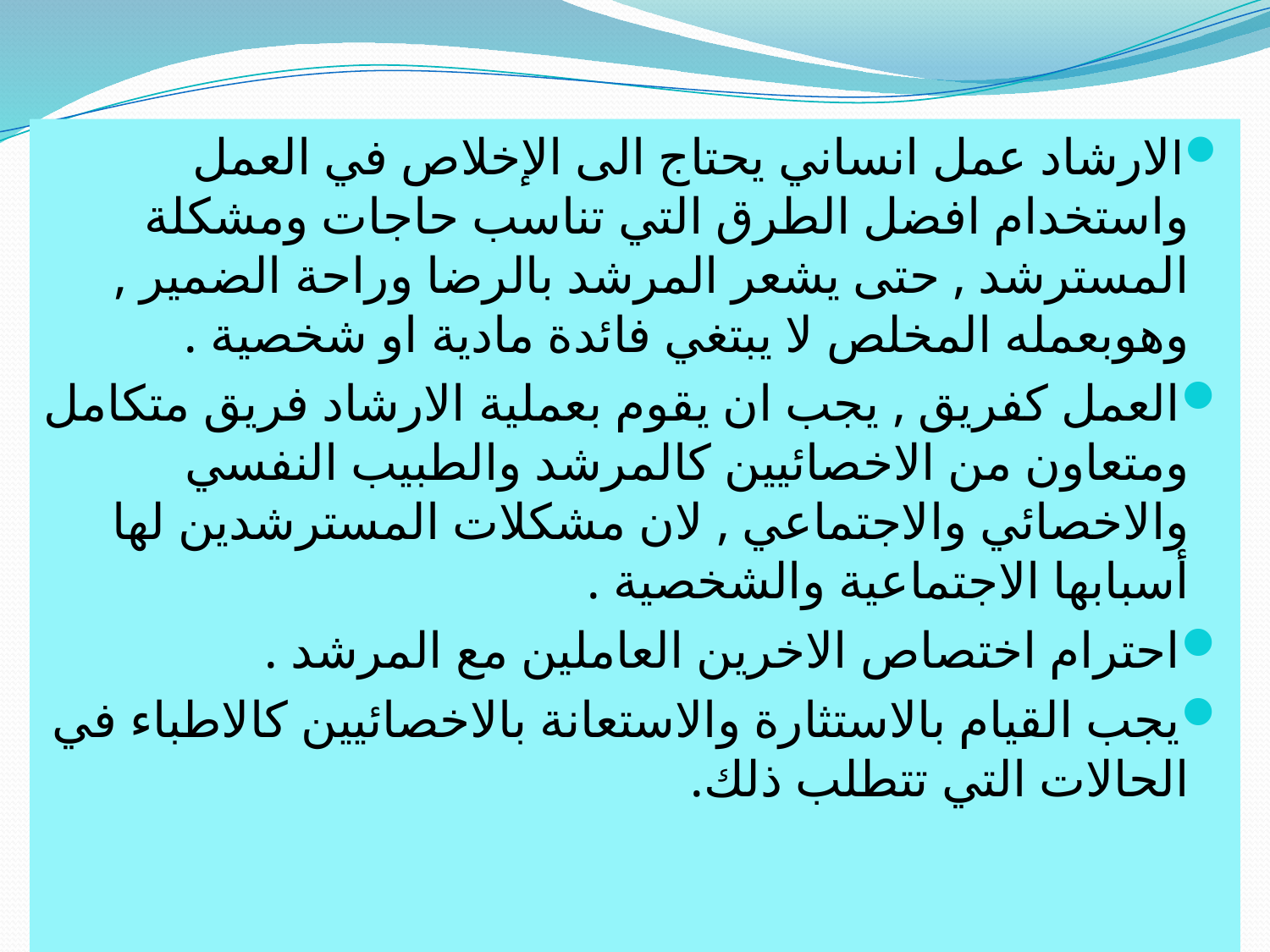

الارشاد عمل انساني يحتاج الى الإخلاص في العمل واستخدام افضل الطرق التي تناسب حاجات ومشكلة المسترشد , حتى يشعر المرشد بالرضا وراحة الضمير , وهوبعمله المخلص لا يبتغي فائدة مادية او شخصية .
العمل كفريق , يجب ان يقوم بعملية الارشاد فريق متكامل ومتعاون من الاخصائيين كالمرشد والطبيب النفسي والاخصائي والاجتماعي , لان مشكلات المسترشدين لها أسبابها الاجتماعية والشخصية .
احترام اختصاص الاخرين العاملين مع المرشد .
يجب القيام بالاستثارة والاستعانة بالاخصائيين كالاطباء في الحالات التي تتطلب ذلك.